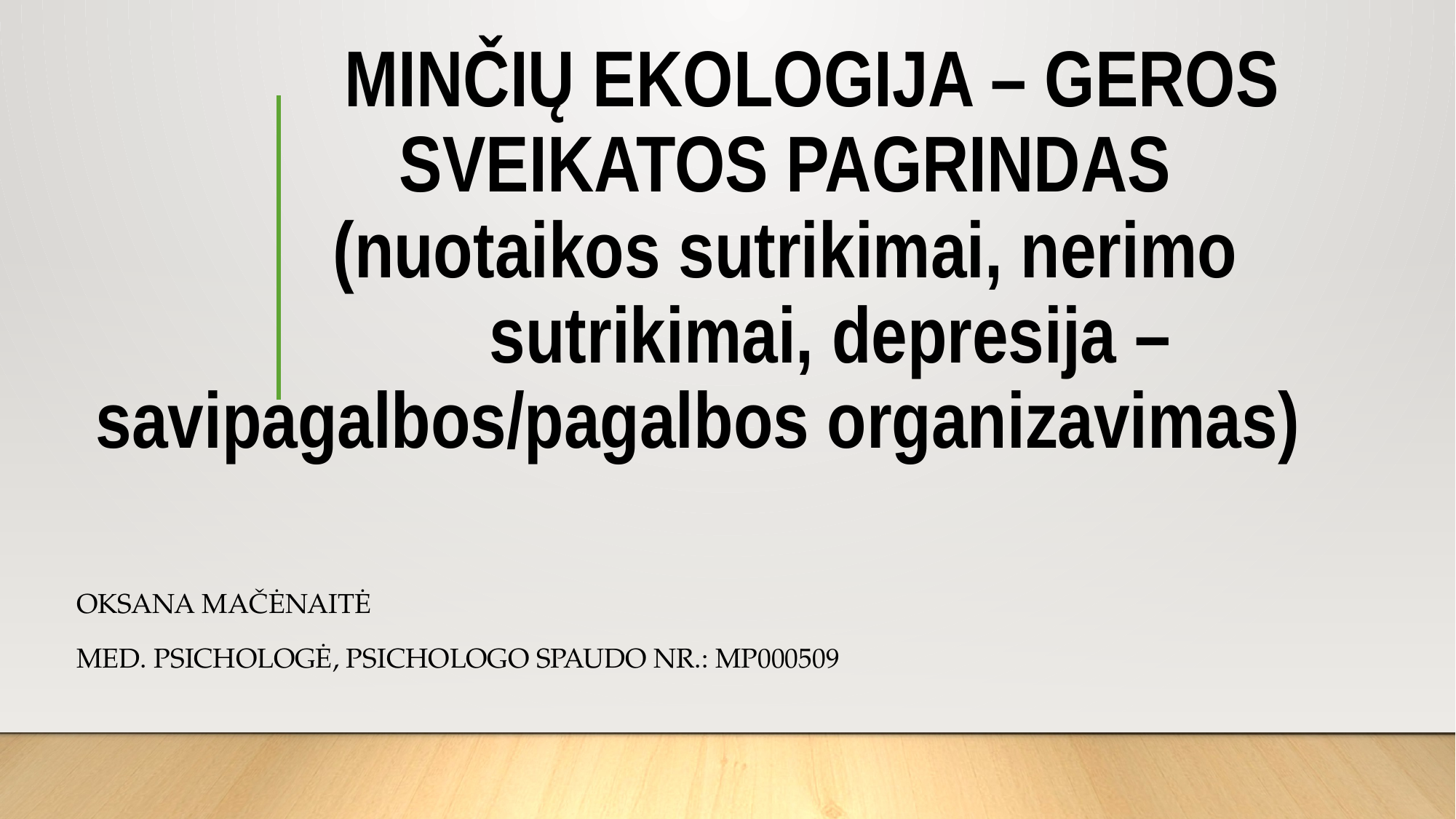

# MINČIŲ EKOLOGIJA – GEROS SVEIKATOS PAGRINDAS (nuotaikos sutrikimai, nerimo sutrikimai, depresija – savipagalbos/pagalbos organizavimas)

Oksana Mačėnaitė
Med. psichologė, psichologo spaudo nr.: MP000509